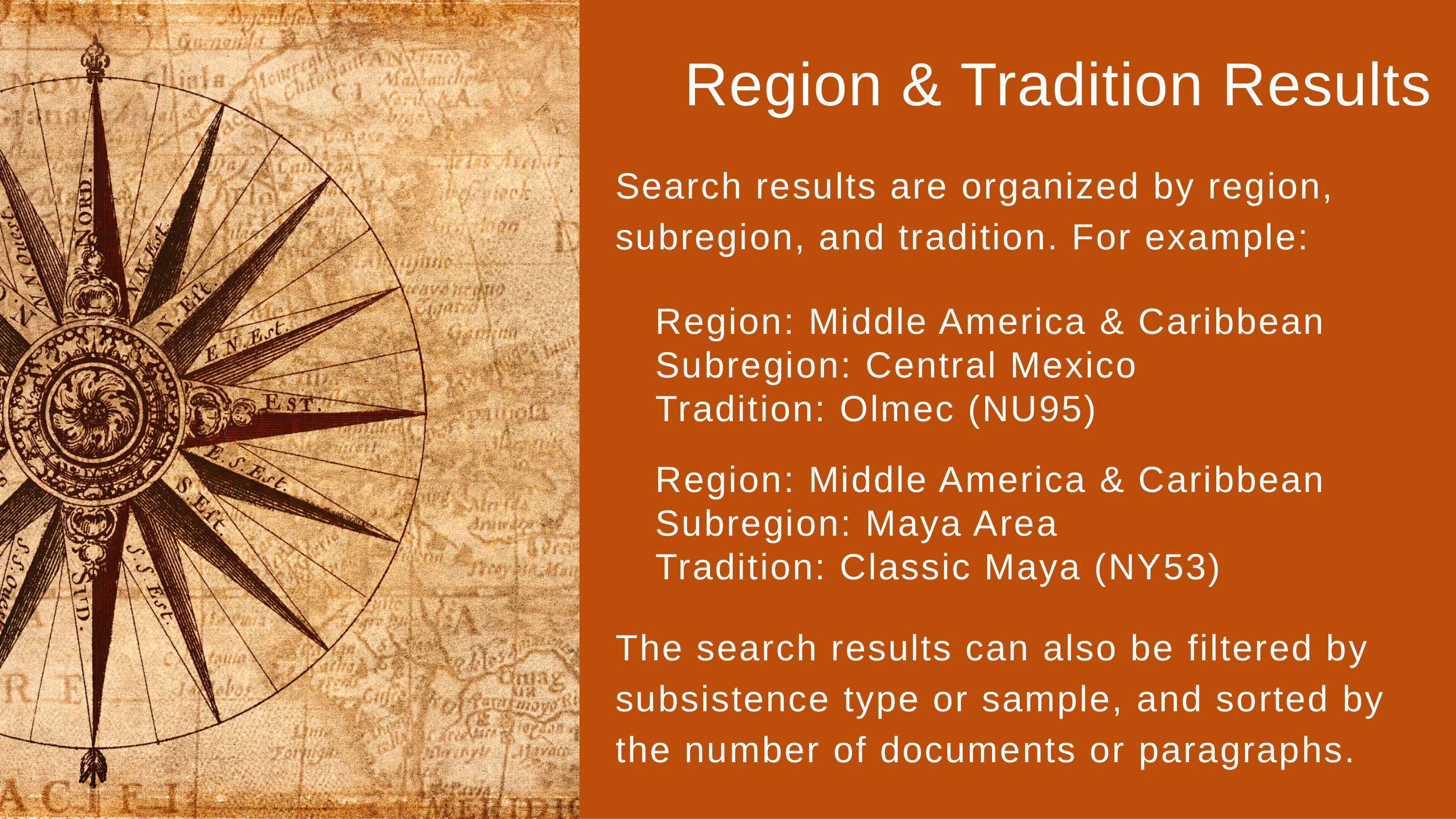

Region & Tradition Results
Search results are organized by region, subregion, and tradition. For example:
Region: Middle America & Caribbean
Subregion: Central Mexico
Tradition: Olmec (NU95)
Region: Middle America & Caribbean
Subregion: Maya Area
Tradition: Classic Maya (NY53)
The search results can also be filtered by subsistence type or sample, and sorted by the number of documents or paragraphs.